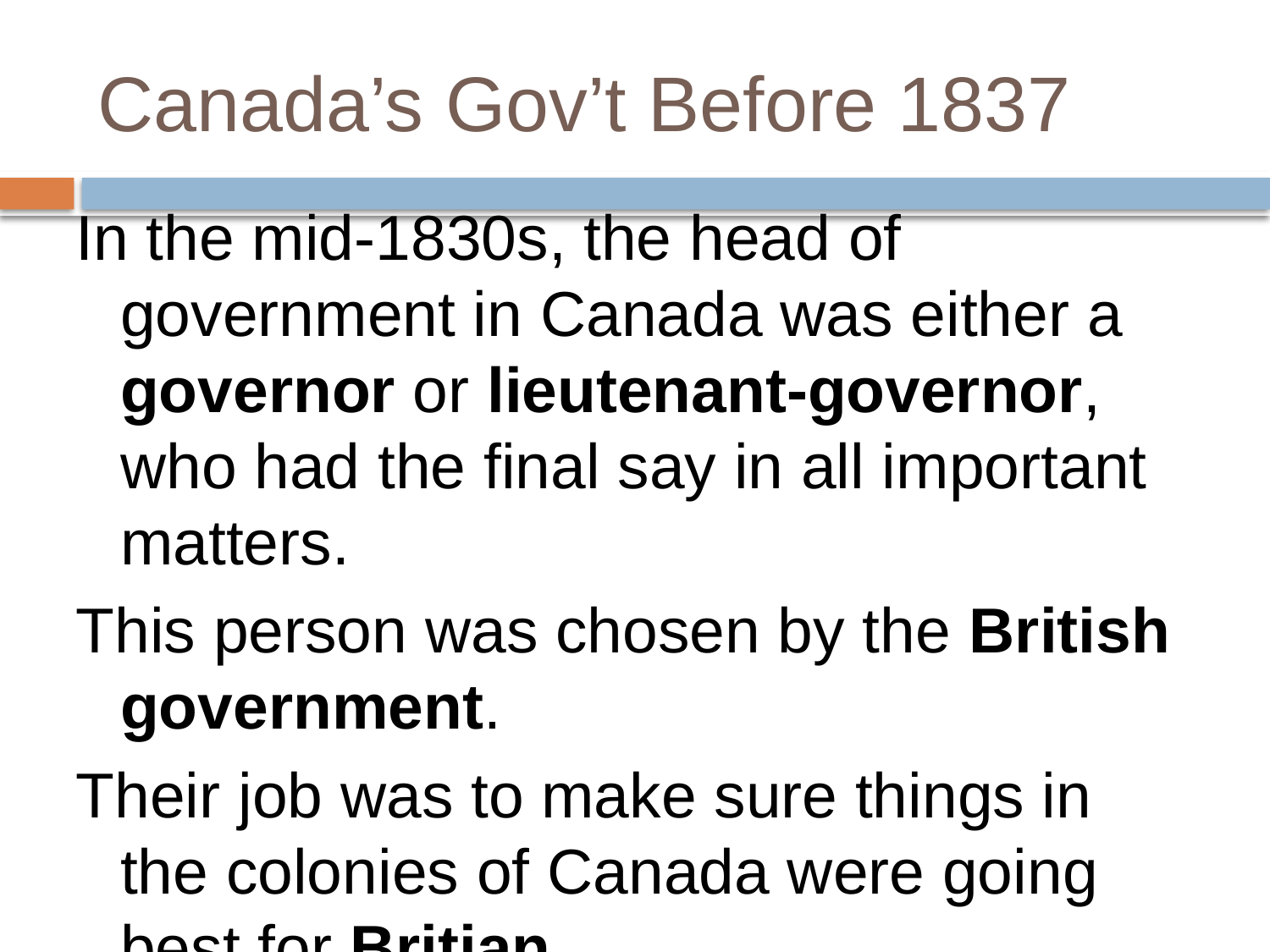

# Canada’s Gov’t Before 1837
In the mid-1830s, the head of government in Canada was either a governor or lieutenant-governor, who had the final say in all important matters.
This person was chosen by the British government.
Their job was to make sure things in the colonies of Canada were going best for Britian.